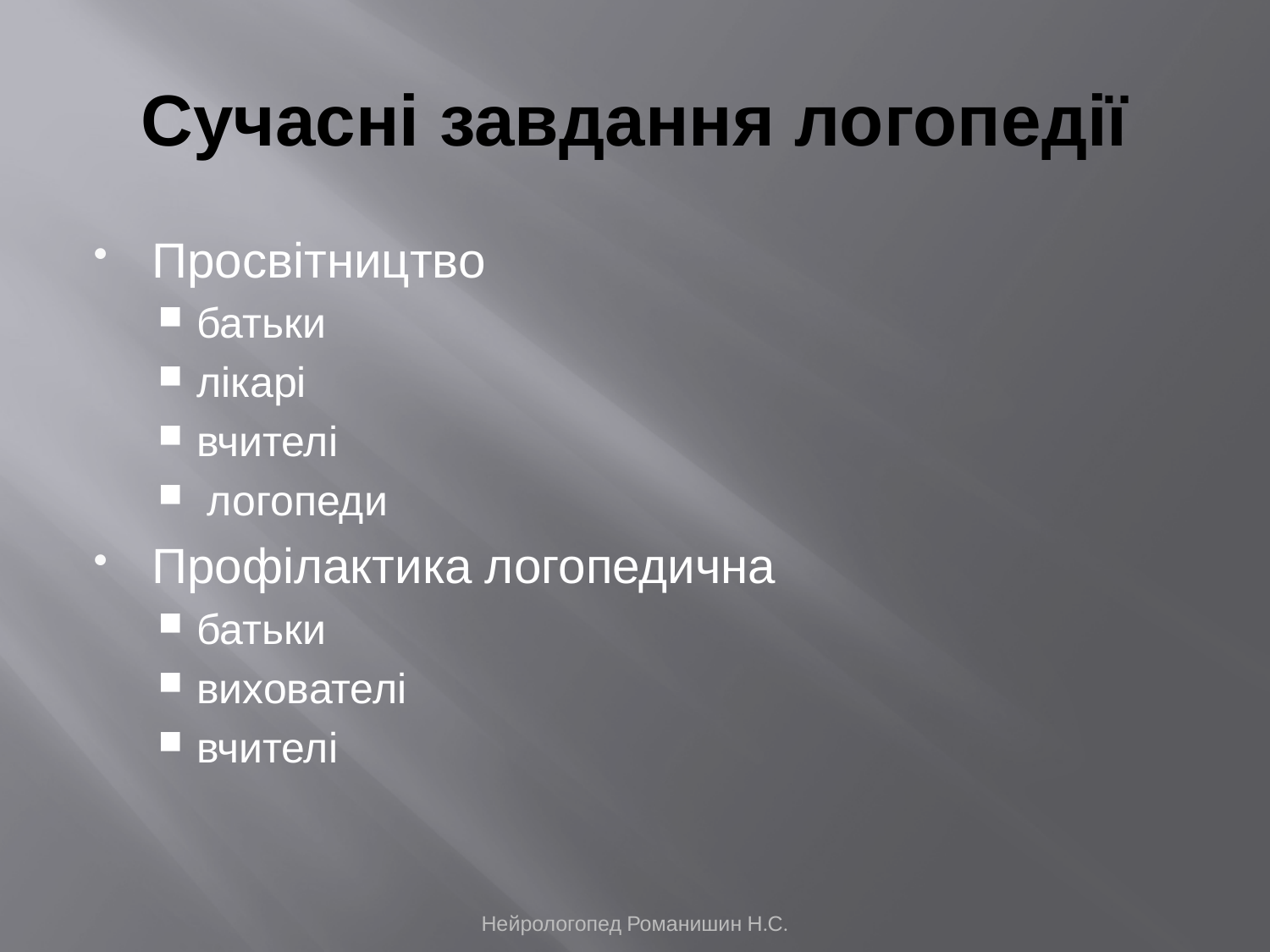

# Сучасні завдання логопедії
Просвітництво
батьки
лікарі
вчителі
 логопеди
Профілактика логопедична
батьки
вихователі
вчителі

Нейрологопед Романишин Н.С.